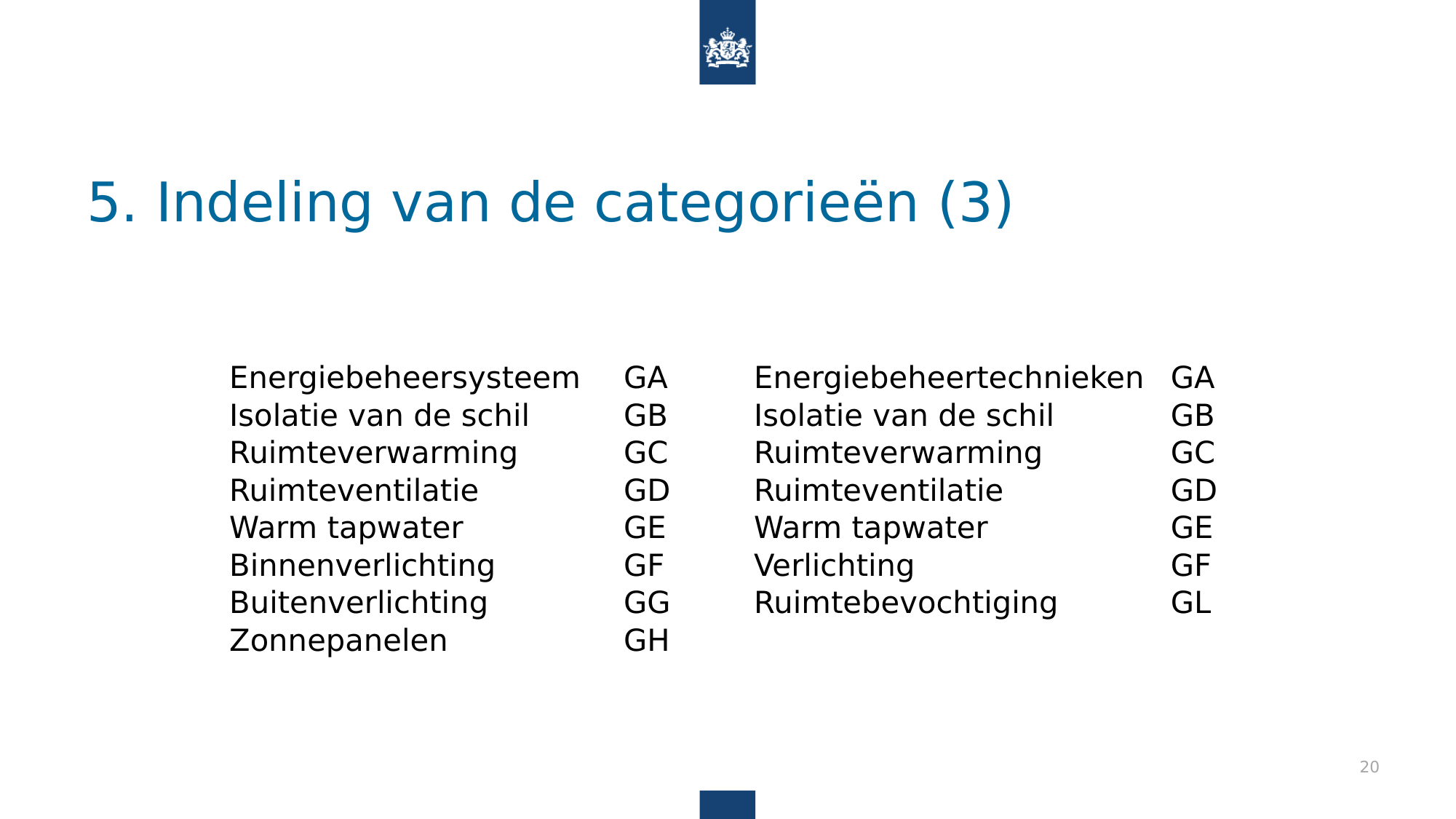

# 5. Indeling van de categorieën (3)
| Energiebeheersysteem | GA |  | Energiebeheertechnieken | GA |
| --- | --- | --- | --- | --- |
| Isolatie van de schil | GB |  | Isolatie van de schil | GB |
| Ruimteverwarming | GC |  | Ruimteverwarming | GC |
| Ruimteventilatie | GD |  | Ruimteventilatie | GD |
| Warm tapwater | GE |  | Warm tapwater | GE |
| Binnenverlichting | GF |  | Verlichting | GF |
| Buitenverlichting | GG |  | Ruimtebevochtiging | GL |
| Zonnepanelen | GH |  |  |  |

20